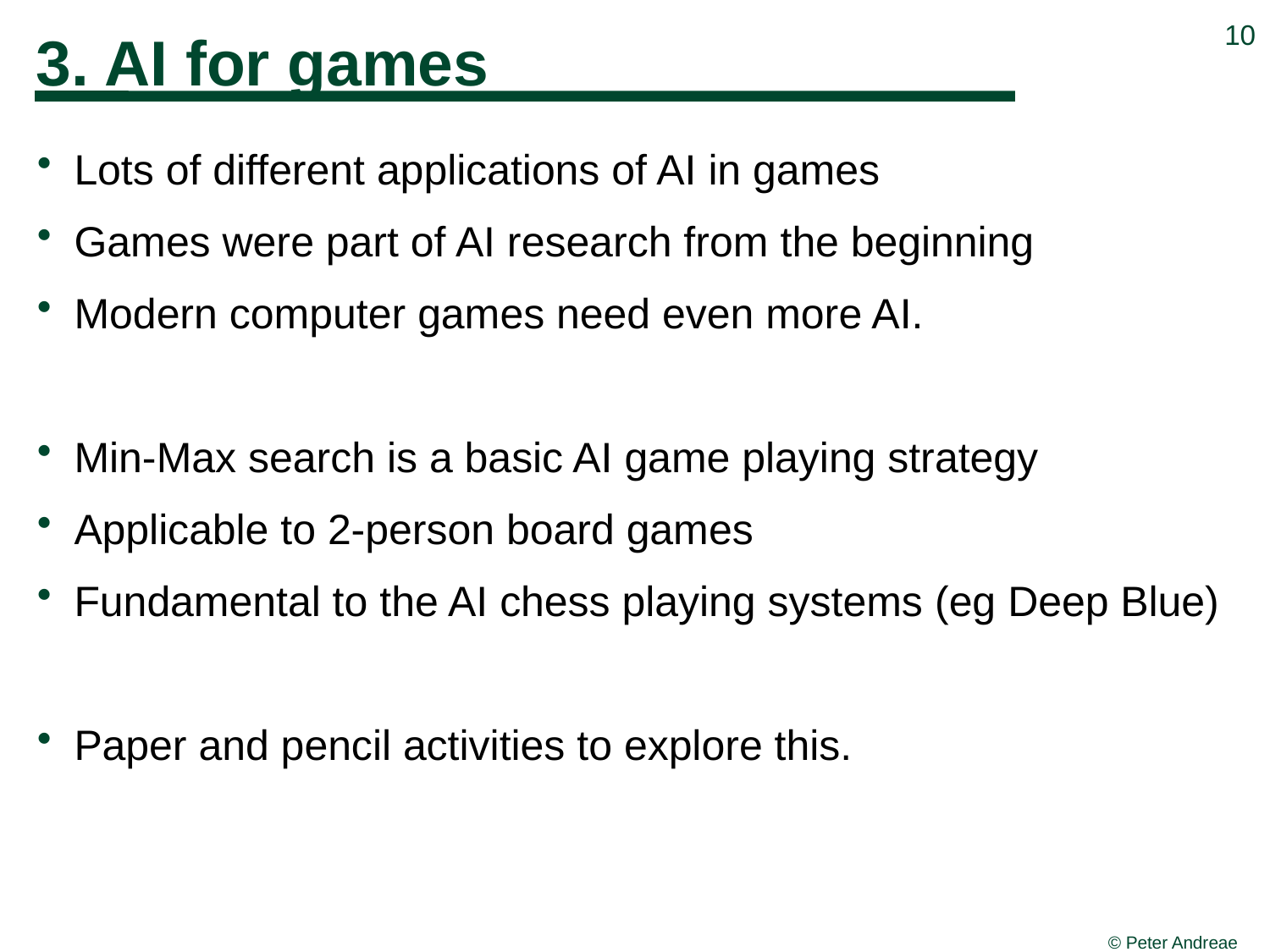

# 3. AI for games
10
Lots of different applications of AI in games
Games were part of AI research from the beginning
Modern computer games need even more AI.

Min-Max search is a basic AI game playing strategy
Applicable to 2-person board games
Fundamental to the AI chess playing systems (eg Deep Blue)

Paper and pencil activities to explore this.